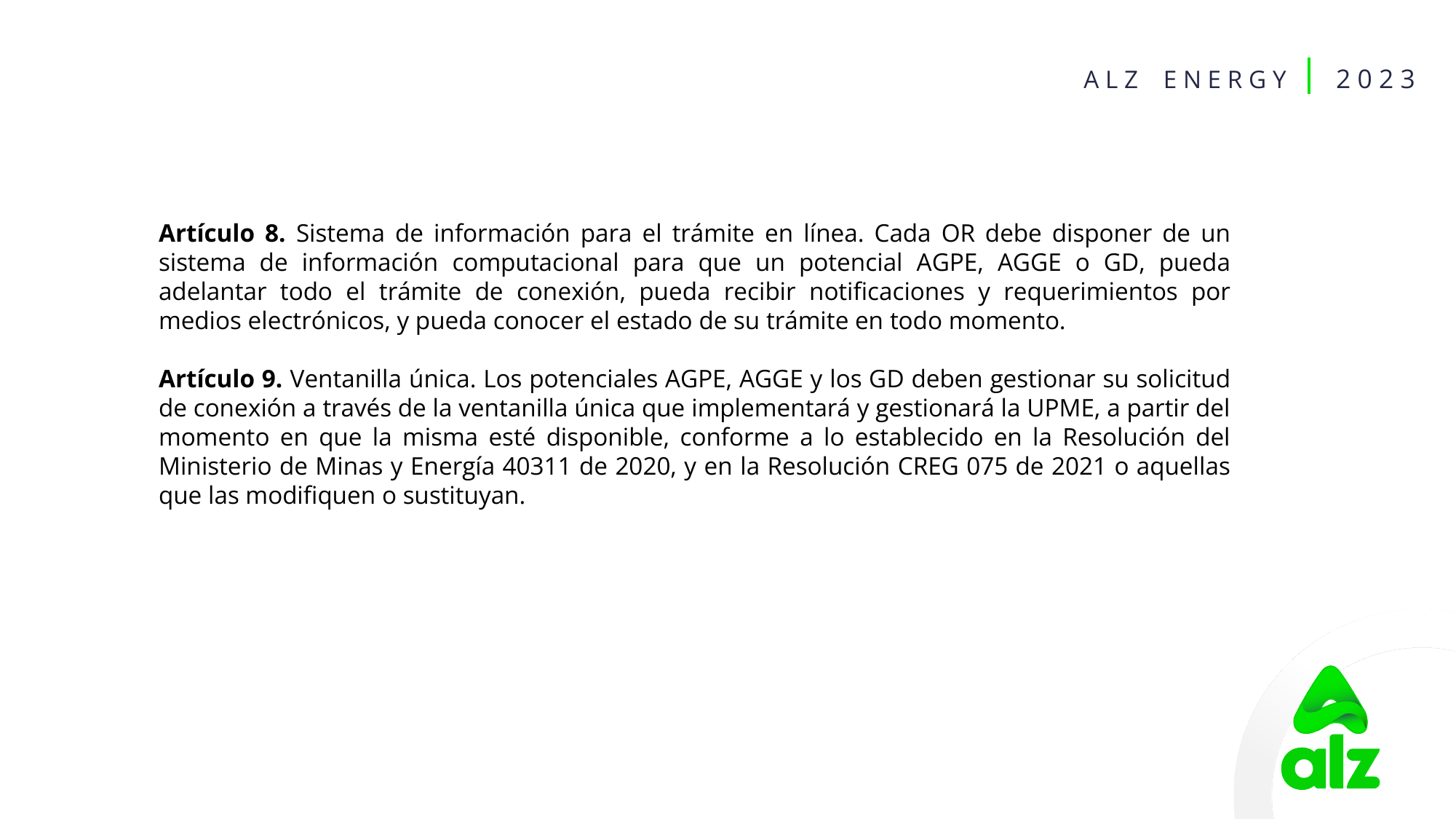

Artículo 8. Sistema de información para el trámite en línea. Cada OR debe disponer de un sistema de información computacional para que un potencial AGPE, AGGE o GD, pueda adelantar todo el trámite de conexión, pueda recibir notificaciones y requerimientos por medios electrónicos, y pueda conocer el estado de su trámite en todo momento.

Artículo 9. Ventanilla única. Los potenciales AGPE, AGGE y los GD deben gestionar su solicitud de conexión a través de la ventanilla única que implementará y gestionará la UPME, a partir del momento en que la misma esté disponible, conforme a lo establecido en la Resolución del Ministerio de Minas y Energía 40311 de 2020, y en la Resolución CREG 075 de 2021 o aquellas que las modifiquen o sustituyan.